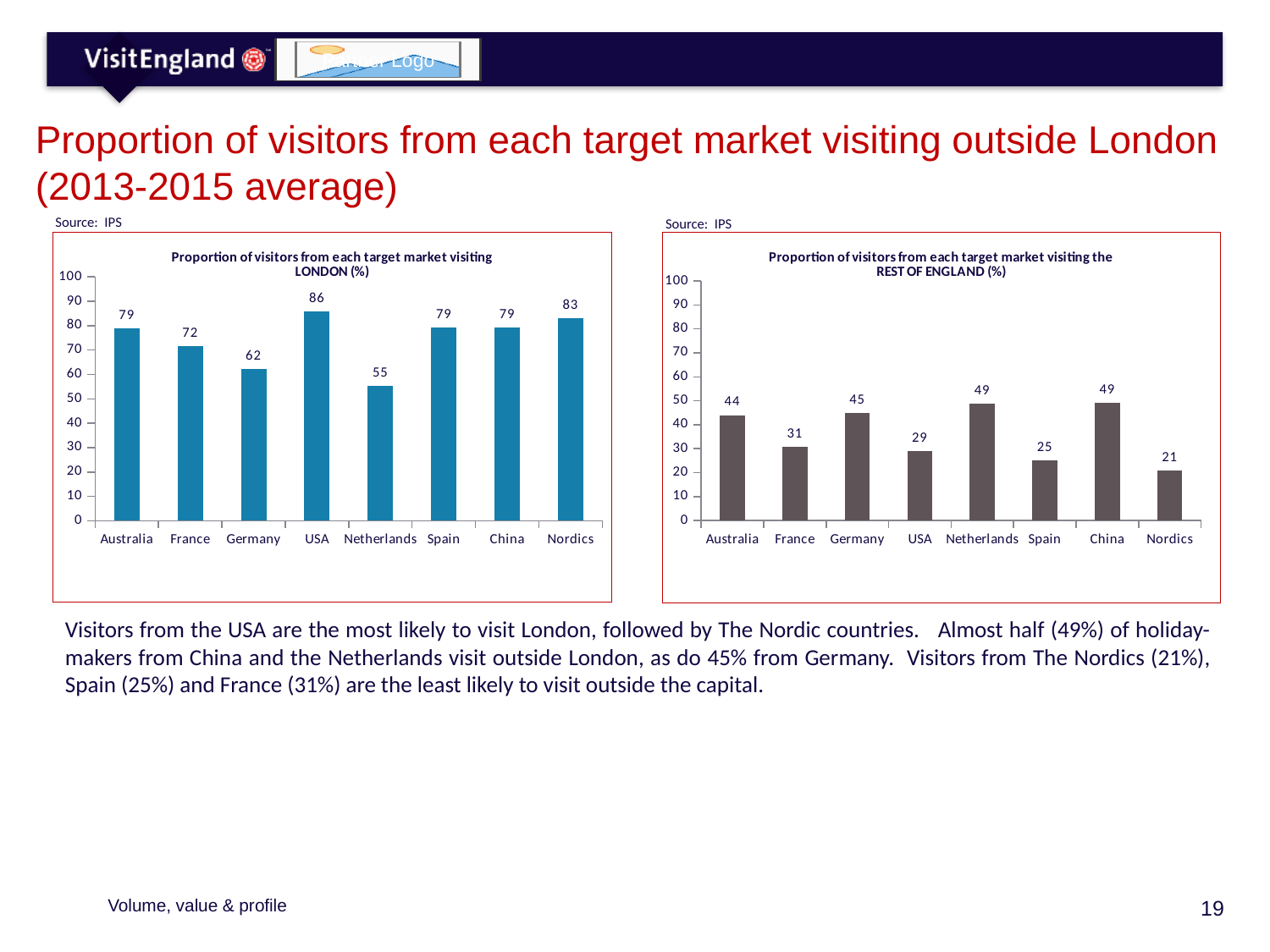

# Proportion of visitors from each target market visiting outside London (2013-2015 average)
Source:  IPS
Source:  IPS

### Chart: Proportion of visitors from each target market visiting LONDON (%)

| Category | Series 1 |
|---|---|
| Australia | 78.97797044776283 |
| France | 71.64728714172622 |
| Germany | 62.348391662777125 |
| USA | 85.90680768939986 |
| Netherlands | 55.43268530524658 |
| Spain | 79.19893337979808 |
| China | 79.34991444973592 |
| Nordics | 83.11440427055744 |

### Chart: Proportion of visitors from each target market visiting the REST OF ENGLAND (%)

| Category | Series 1 |
|---|---|
| Australia | 44.01088585784047 |
| France | 30.85585974963574 |
| Germany | 44.9793981460297 |
| USA | 29.09071153276772 |
| Netherlands | 48.82881657012138 |
| Spain | 24.96206719413663 |
| China | 49.07570128902095 |
| Nordics | 20.97998556848264 |
Visitors from the USA are the most likely to visit London, followed by The Nordic countries.   Almost half (49%) of holiday-makers from China and the Netherlands visit outside London, as do 45% from Germany.  Visitors from The Nordics (21%), Spain (25%) and France (31%) are the least likely to visit outside the capital.
Volume, value & profile